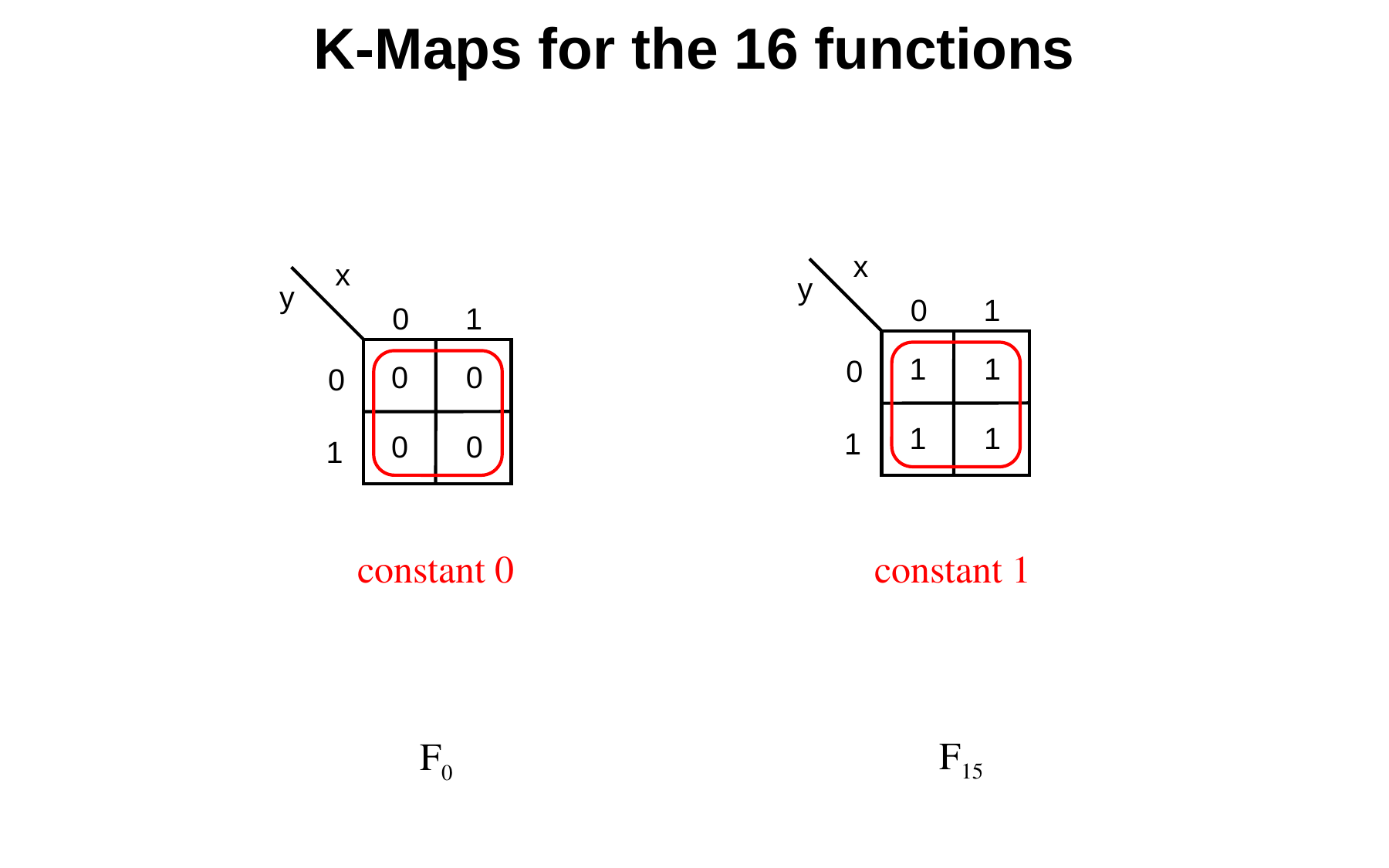

# K-Maps for the 16 functions
x

y
0
1

1
1
0

1
1
1

x

y
0
1

0
0
0

0
0
1

constant 0
constant 1
F15
F0